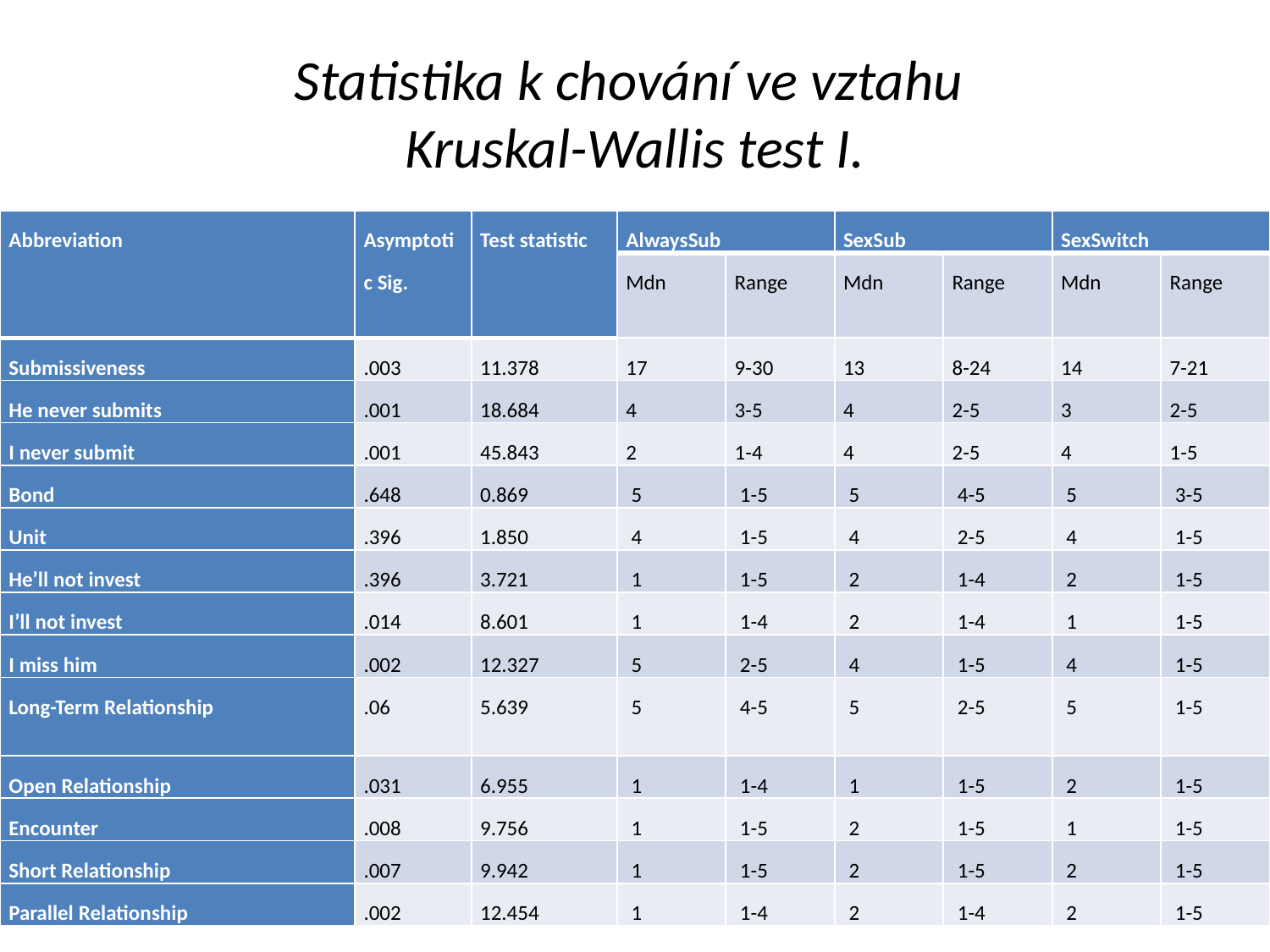

# Statistika k chování ve vztahu Kruskal-Wallis test I.
| Abbreviation | Asymptotic Sig. | Test statistic | AlwaysSub |  | SexSub |  | SexSwitch |  |
| --- | --- | --- | --- | --- | --- | --- | --- | --- |
|  |  |  | Mdn | Range | Mdn | Range | Mdn | Range |
| Submissiveness | .003 | 11.378 | 17 | 9-30 | 13 | 8-24 | 14 | 7-21 |
| He never submits | .001 | 18.684 | 4 | 3-5 | 4 | 2-5 | 3 | 2-5 |
| I never submit | .001 | 45.843 | 2 | 1-4 | 4 | 2-5 | 4 | 1-5 |
| Bond | .648 | 0.869 | 5 | 1-5 | 5 | 4-5 | 5 | 3-5 |
| Unit | .396 | 1.850 | 4 | 1-5 | 4 | 2-5 | 4 | 1-5 |
| He’ll not invest | .396 | 3.721 | 1 | 1-5 | 2 | 1-4 | 2 | 1-5 |
| I’ll not invest | .014 | 8.601 | 1 | 1-4 | 2 | 1-4 | 1 | 1-5 |
| I miss him | .002 | 12.327 | 5 | 2-5 | 4 | 1-5 | 4 | 1-5 |
| Long-Term Relationship | .06 | 5.639 | 5 | 4-5 | 5 | 2-5 | 5 | 1-5 |
| Open Relationship | .031 | 6.955 | 1 | 1-4 | 1 | 1-5 | 2 | 1-5 |
| Encounter | .008 | 9.756 | 1 | 1-5 | 2 | 1-5 | 1 | 1-5 |
| Short Relationship | .007 | 9.942 | 1 | 1-5 | 2 | 1-5 | 2 | 1-5 |
| Parallel Relationship | .002 | 12.454 | 1 | 1-4 | 2 | 1-4 | 2 | 1-5 |
47